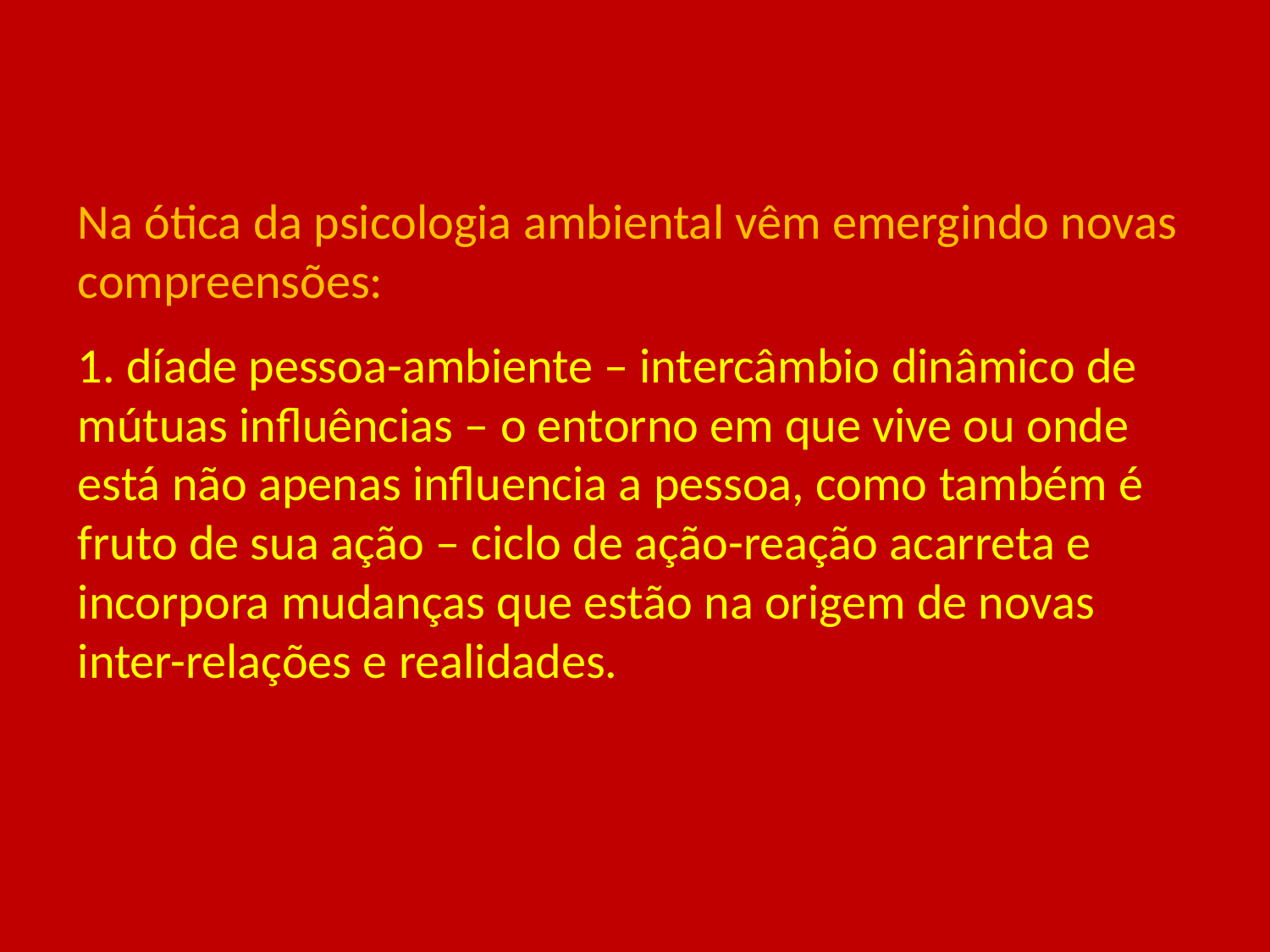

# Na ótica da psicologia ambiental vêm emergindo novas compreensões: 1. díade pessoa-ambiente – intercâmbio dinâmico de mútuas influências – o entorno em que vive ou onde está não apenas influencia a pessoa, como também é fruto de sua ação – ciclo de ação-reação acarreta e incorpora mudanças que estão na origem de novas inter-relações e realidades.